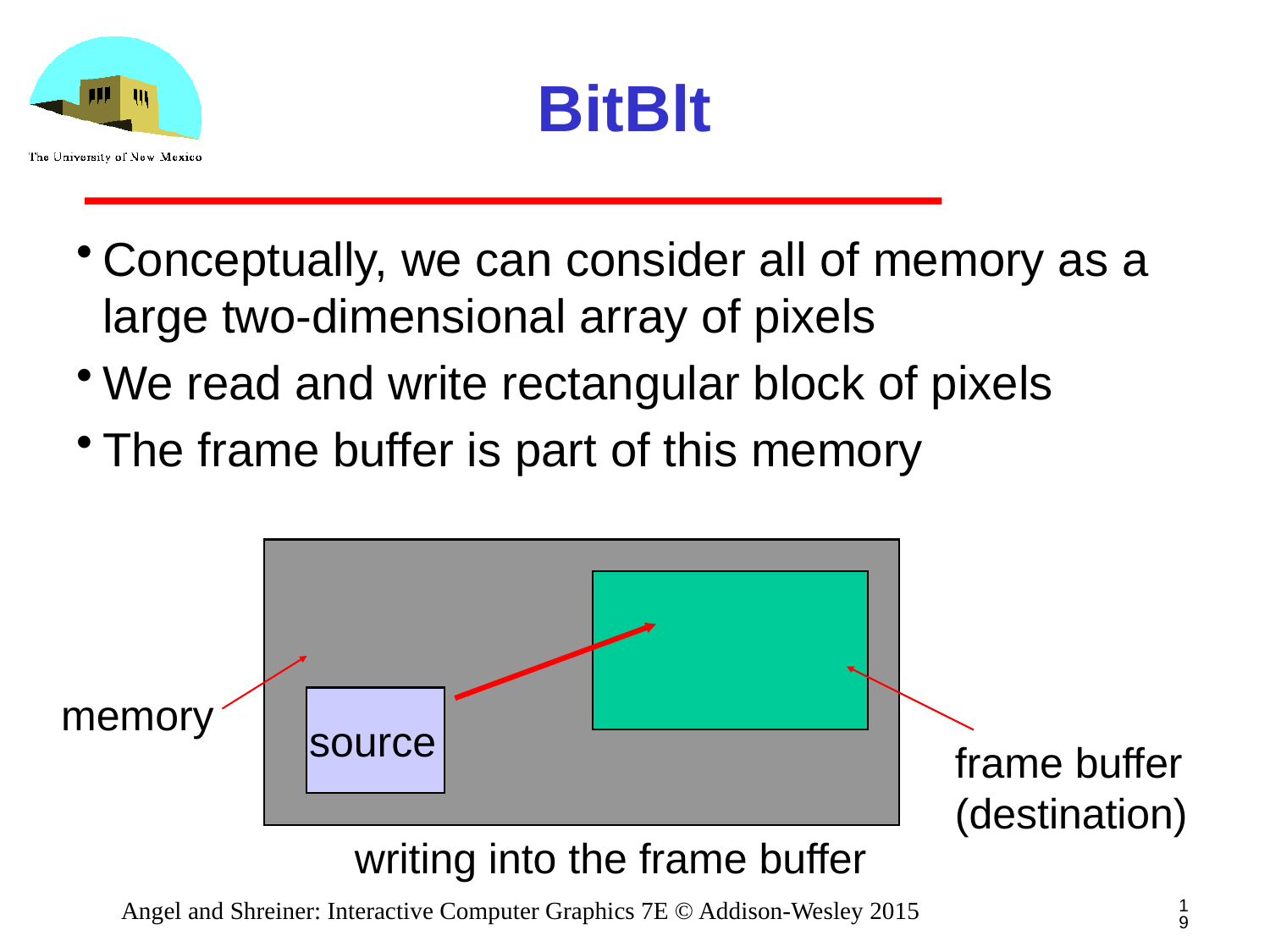

# BitBlt
Conceptually, we can consider all of memory as a large two-dimensional array of pixels
We read and write rectangular block of pixels
The frame buffer is part of this memory

memory

source
frame buffer
(destination)
writing into the frame buffer
19
Angel and Shreiner: Interactive Computer Graphics 7E © Addison-Wesley 2015